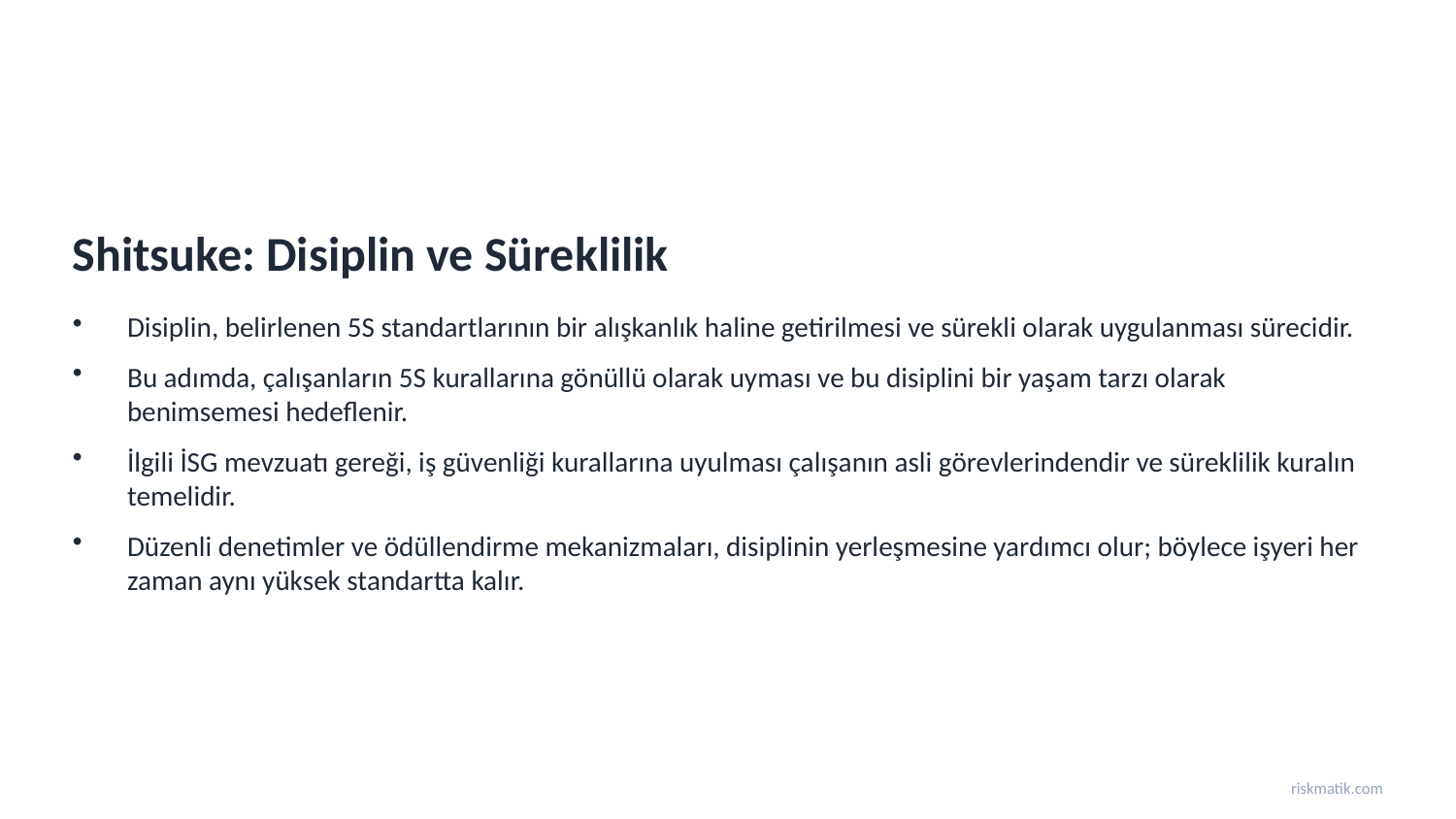

Shitsuke: Disiplin ve Süreklilik
Disiplin, belirlenen 5S standartlarının bir alışkanlık haline getirilmesi ve sürekli olarak uygulanması sürecidir.
Bu adımda, çalışanların 5S kurallarına gönüllü olarak uyması ve bu disiplini bir yaşam tarzı olarak benimsemesi hedeflenir.
İlgili İSG mevzuatı gereği, iş güvenliği kurallarına uyulması çalışanın asli görevlerindendir ve süreklilik kuralın temelidir.
Düzenli denetimler ve ödüllendirme mekanizmaları, disiplinin yerleşmesine yardımcı olur; böylece işyeri her zaman aynı yüksek standartta kalır.
riskmatik.com